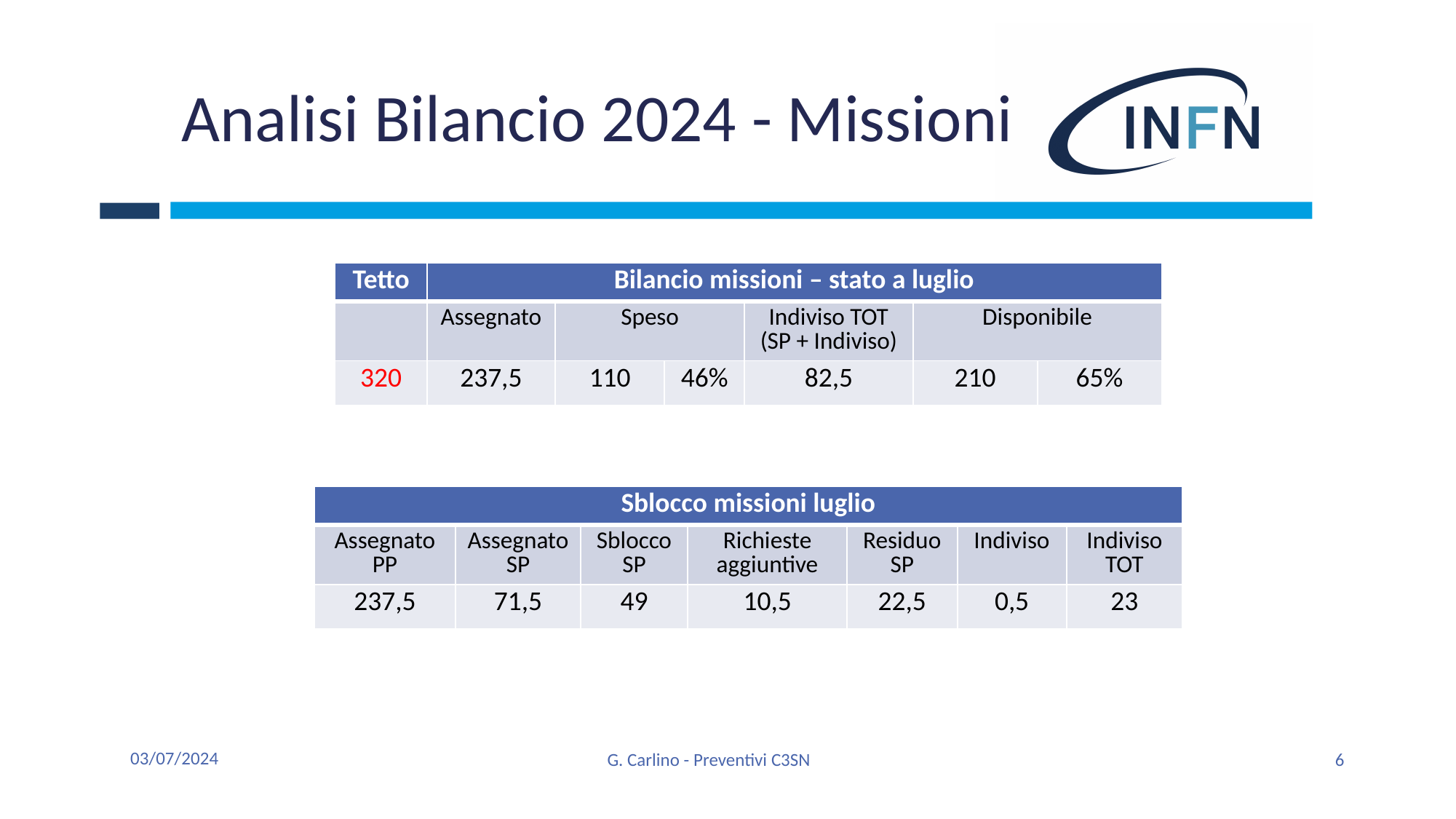

# Analisi Bilancio 2024 - Missioni
| Tetto | Bilancio missioni – stato a luglio |  |  |  |  |  |
| --- | --- | --- | --- | --- | --- | --- |
|  | Assegnato | Speso |  | Indiviso TOT (SP + Indiviso) | Disponibile |  |
| 320 | 237,5 | 110 | 46% | 82,5 | 210 | 65% |
| Sblocco missioni luglio |  |  |  |  |  |  |
| --- | --- | --- | --- | --- | --- | --- |
| Assegnato PP | Assegnato SP | Sblocco SP | Richieste aggiuntive | Residuo SP | Indiviso | Indiviso TOT |
| 237,5 | 71,5 | 49 | 10,5 | 22,5 | 0,5 | 23 |
03/07/2024
G. Carlino - Preventivi C3SN
6